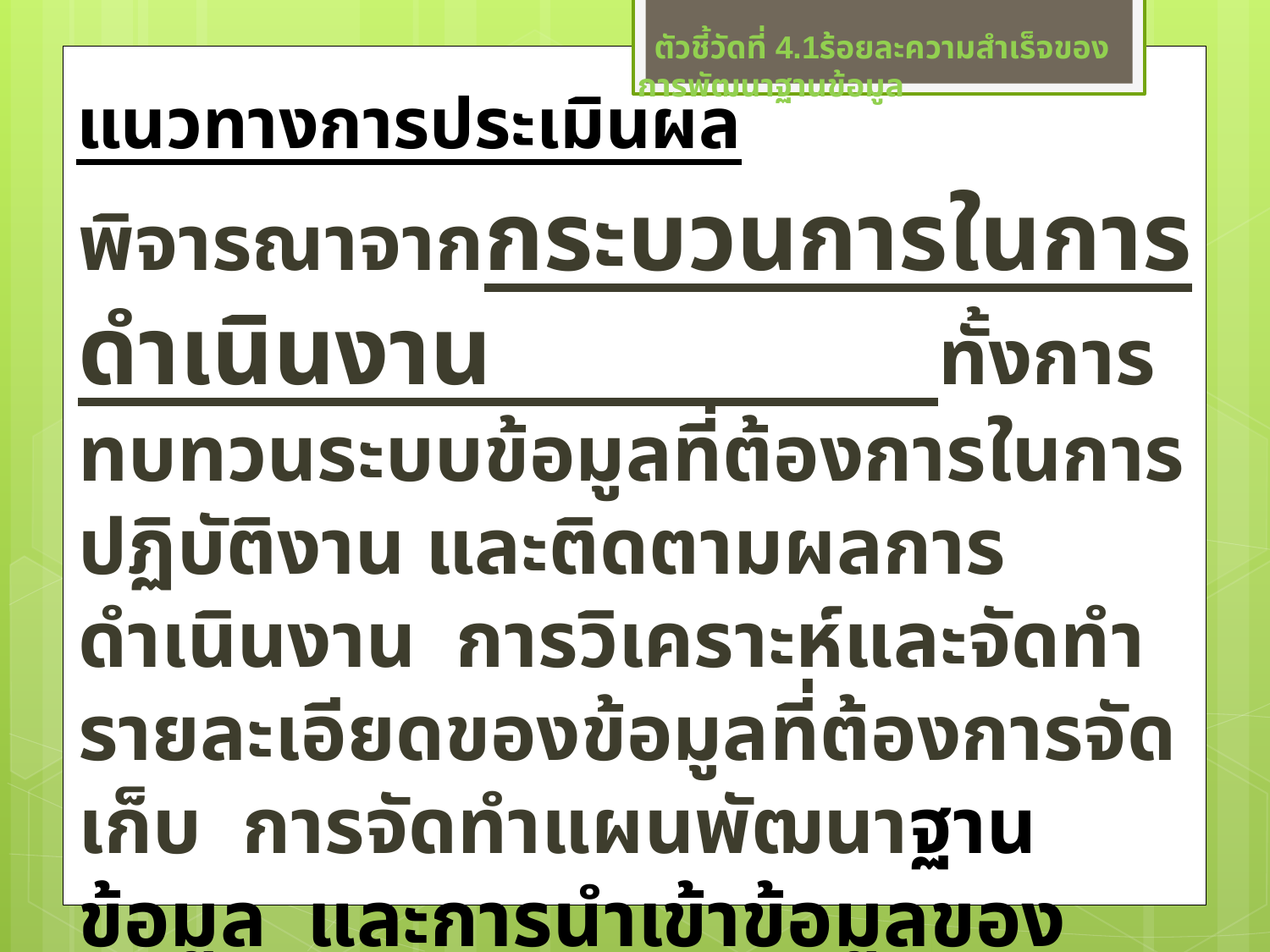

# แนวทางการประเมินผล
  ตัวชี้วัดที่ 4.1ร้อยละความสำเร็จของการพัฒนาฐานข้อมูล
พิจารณาจากกระบวนการในการดำเนินงาน                  ทั้งการทบทวนระบบข้อมูลที่ต้องการในการปฏิบัติงาน และติดตามผลการดำเนินงาน  การวิเคราะห์และจัดทำรายละเอียดของข้อมูลที่ต้องการจัดเก็บ  การจัดทำแผนพัฒนาฐานข้อมูล  และการนำเข้าข้อมูลของหน่วยงาน